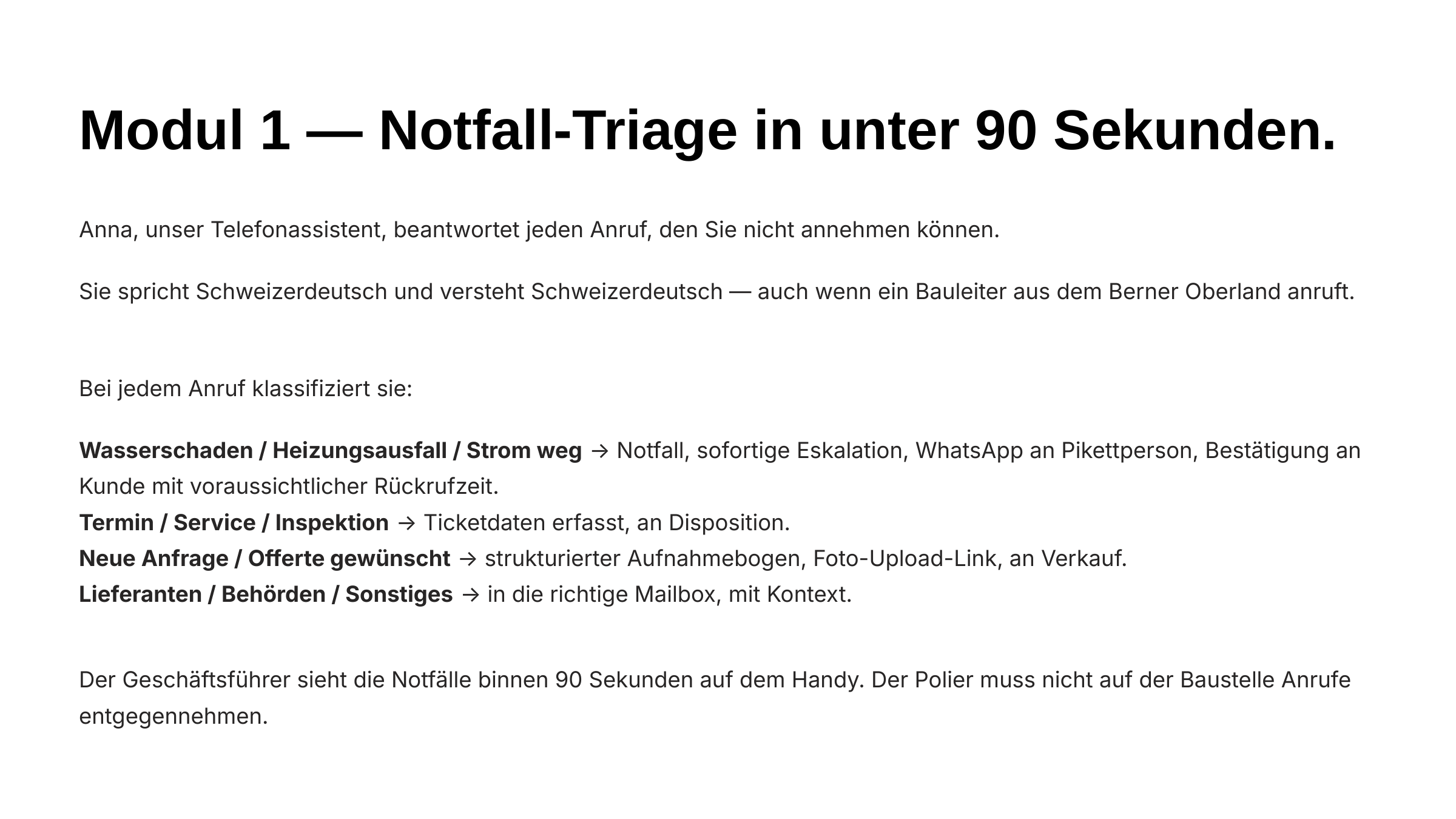

Modul 1 — Notfall-Triage in unter 90 Sekunden.
Anna, unser Telefonassistent, beantwortet jeden Anruf, den Sie nicht annehmen können.
Sie spricht Schweizerdeutsch und versteht Schweizerdeutsch — auch wenn ein Bauleiter aus dem Berner Oberland anruft.
Bei jedem Anruf klassifiziert sie:
Wasserschaden / Heizungsausfall / Strom weg → Notfall, sofortige Eskalation, WhatsApp an Pikettperson, Bestätigung an Kunde mit voraussichtlicher Rückrufzeit.
Termin / Service / Inspektion → Ticketdaten erfasst, an Disposition.
Neue Anfrage / Offerte gewünscht → strukturierter Aufnahmebogen, Foto-Upload-Link, an Verkauf.
Lieferanten / Behörden / Sonstiges → in die richtige Mailbox, mit Kontext.
Der Geschäftsführer sieht die Notfälle binnen 90 Sekunden auf dem Handy. Der Polier muss nicht auf der Baustelle Anrufe entgegennehmen.